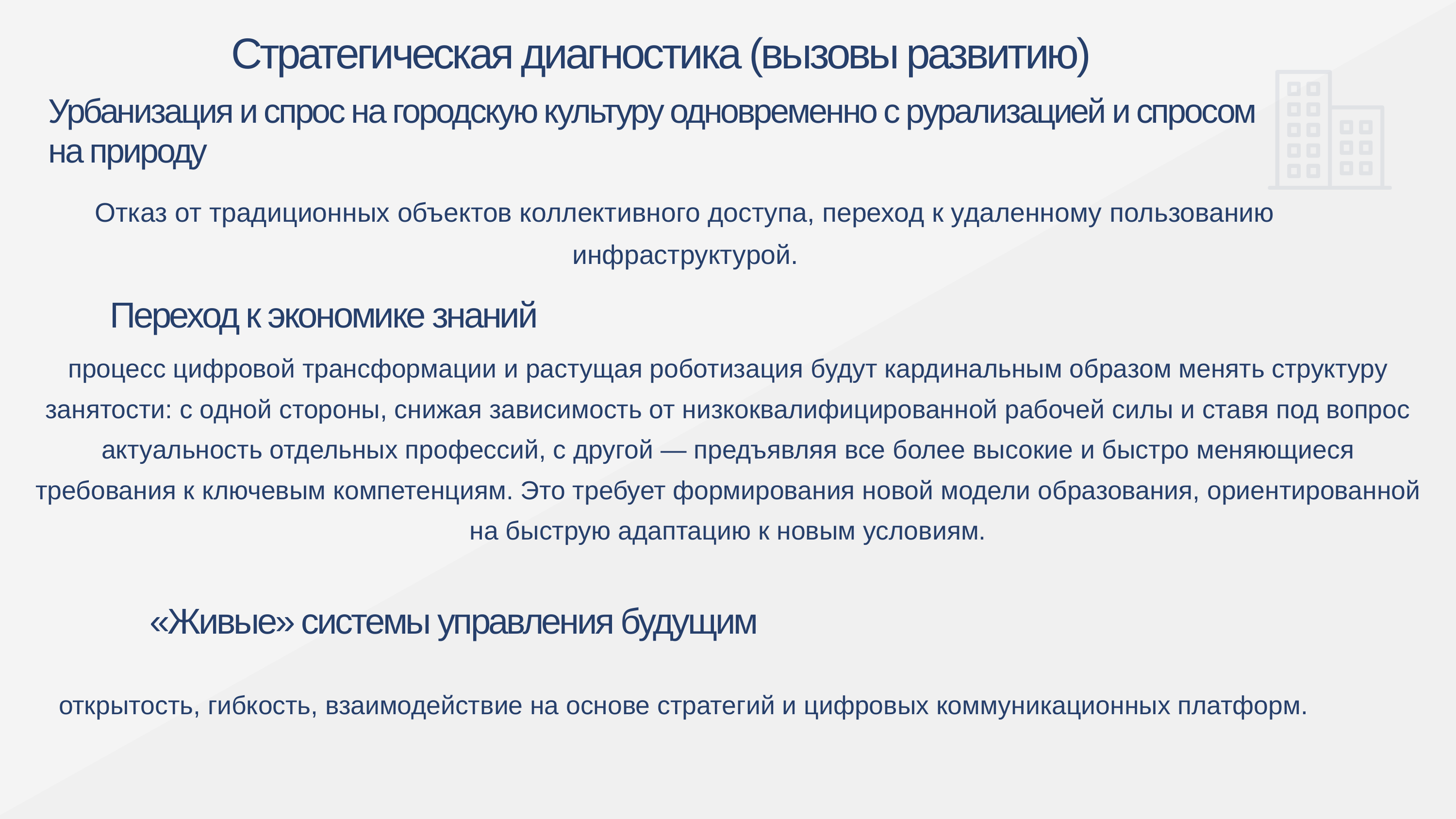

Стратегическая диагностика (вызовы развитию)

Урбанизация и спрос на городскую культуру одновременно с рурализацией и спросом на природу
Отказ от традиционных объектов коллективного доступа, переход к удаленному пользованию инфраструктурой.

Переход к экономике знаний
процесс цифровой трансформации и растущая роботизация будут кардинальным образом менять структуру занятости: с одной стороны, снижая зависимость от низкоквалифицированной рабочей силы и ставя под вопрос актуальность отдельных профессий, с другой — предъявляя все более высокие и быстро меняющиеся требования к ключевым компетенциям. Это требует формирования новой модели образования, ориентированной на быструю адаптацию к новым условиям.

«Живые» системы управления будущим
открытость, гибкость, взаимодействие на основе стратегий и цифровых коммуникационных платформ.